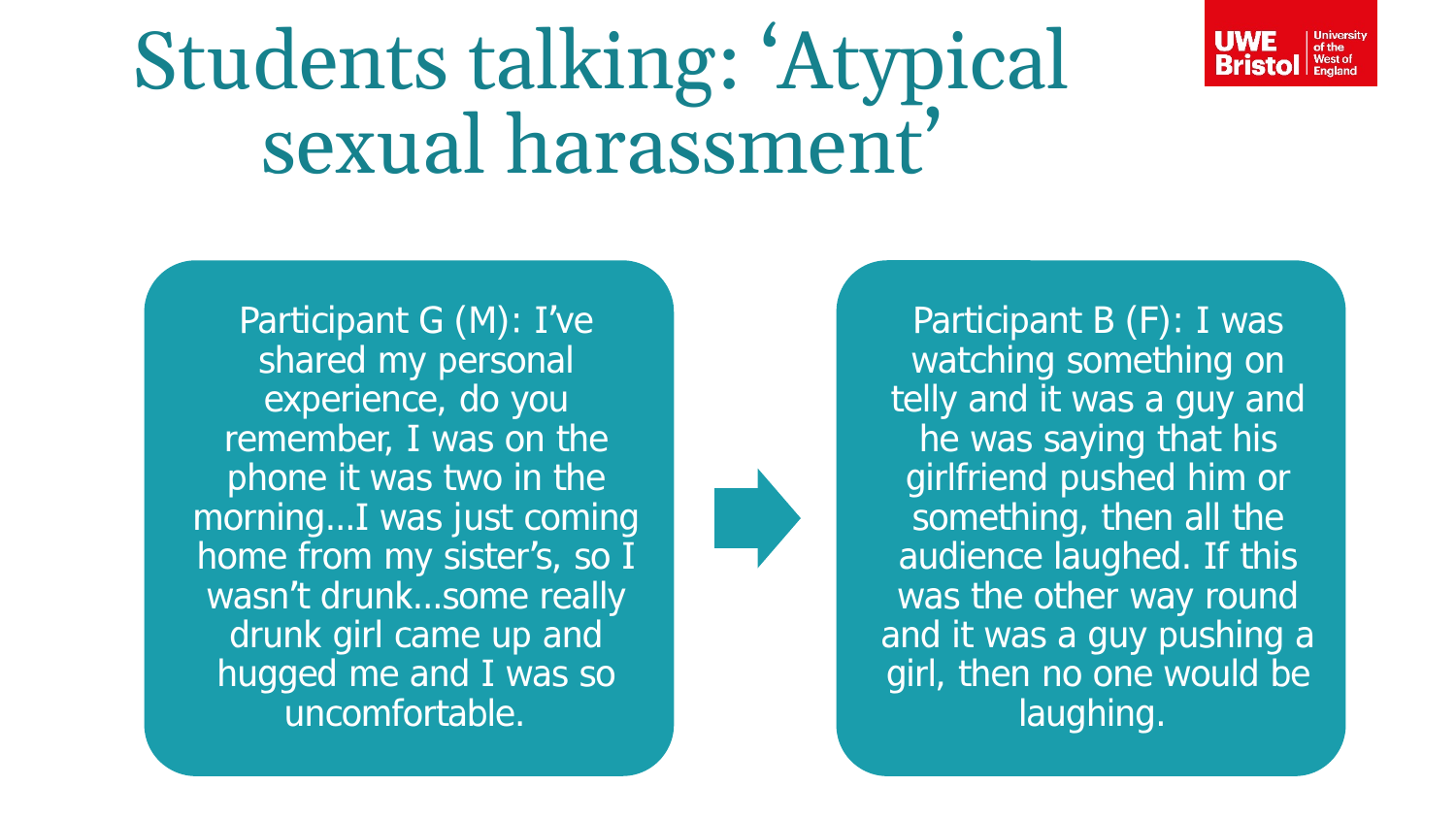

Students talking: ‘Atypical sexual harassment’
Participant G (M): I’ve shared my personal experience, do you remember, I was on the phone it was two in the morning…I was just coming home from my sister’s, so I wasn’t drunk…some really drunk girl came up and hugged me and I was so uncomfortable.

Participant B (F): I was watching something on telly and it was a guy and he was saying that his girlfriend pushed him or something, then all the audience laughed. If this was the other way round and it was a guy pushing a girl, then no one would be laughing.